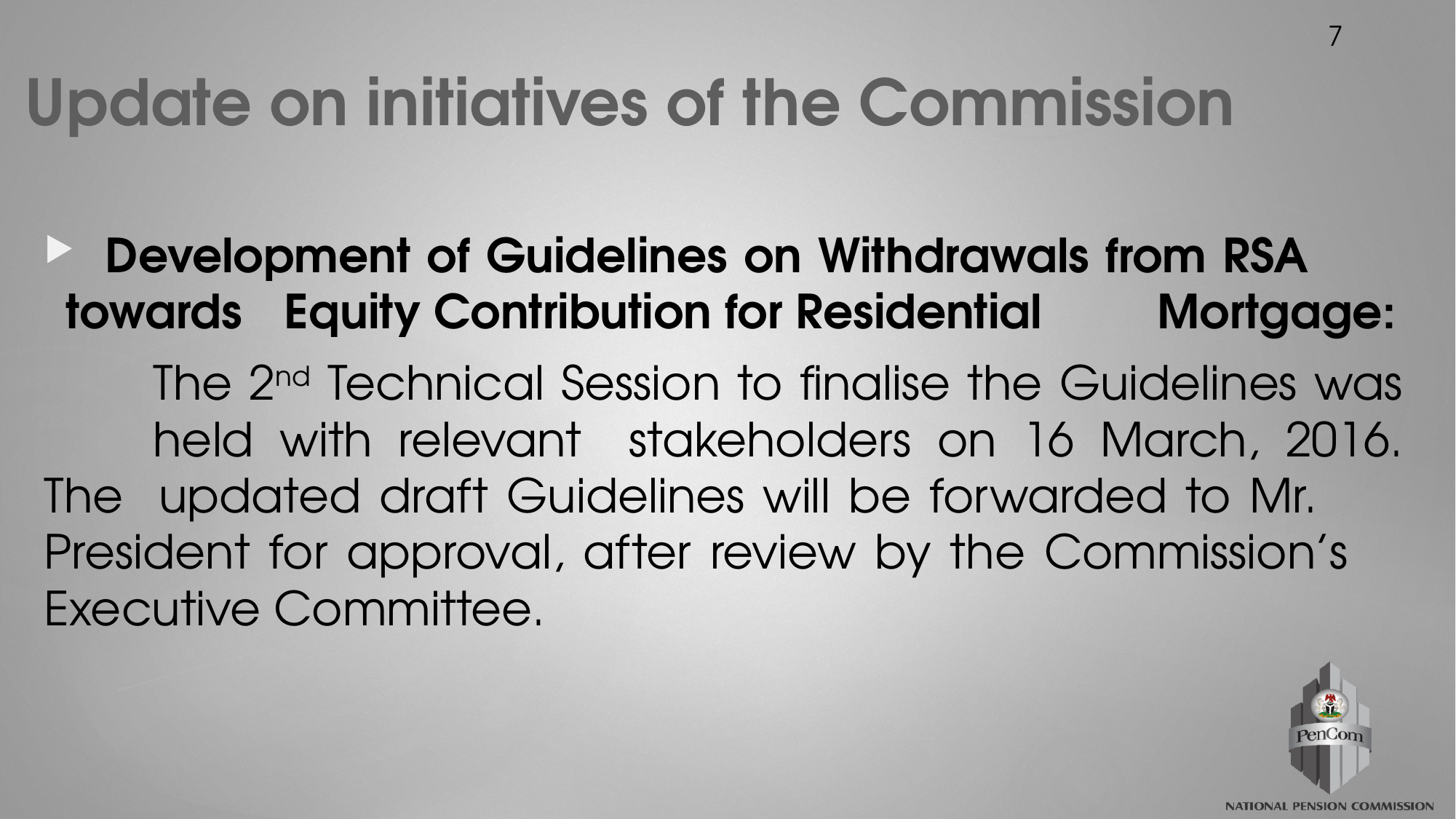

# Update on initiatives of the Commission
  Development of Guidelines on Withdrawals from RSA 	towards 	Equity Contribution for Residential 	Mortgage:
	The 2nd Technical Session to finalise the Guidelines was 	held with relevant 	stakeholders on 16 March, 2016. The 	updated draft Guidelines will be forwarded to Mr. 	President for approval, after review by the Commission’s 	Executive Committee.